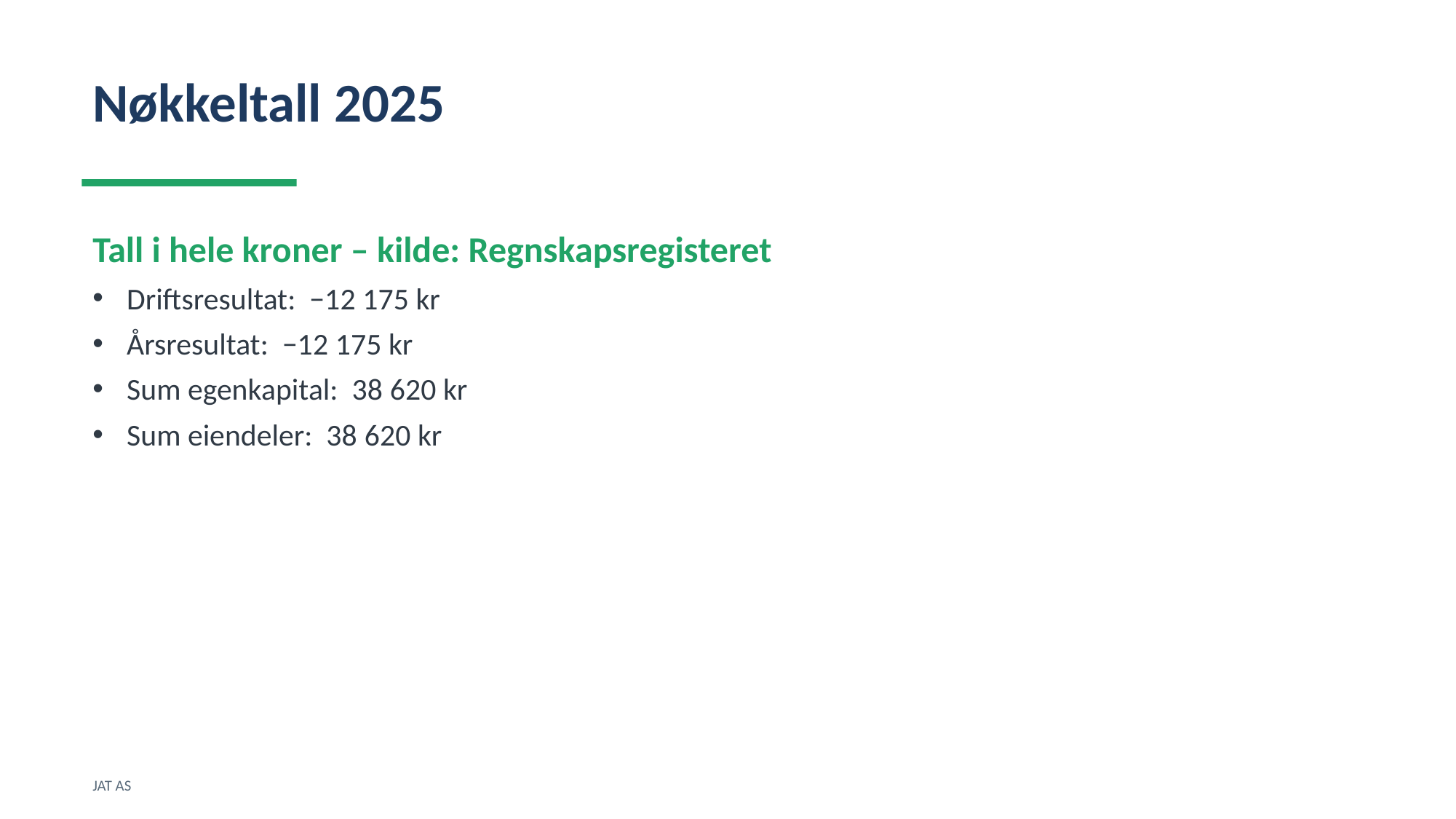

Nøkkeltall 2025

Tall i hele kroner – kilde: Regnskapsregisteret
Driftsresultat:  −12 175 kr
Årsresultat:  −12 175 kr
Sum egenkapital:  38 620 kr
Sum eiendeler:  38 620 kr
JAT AS